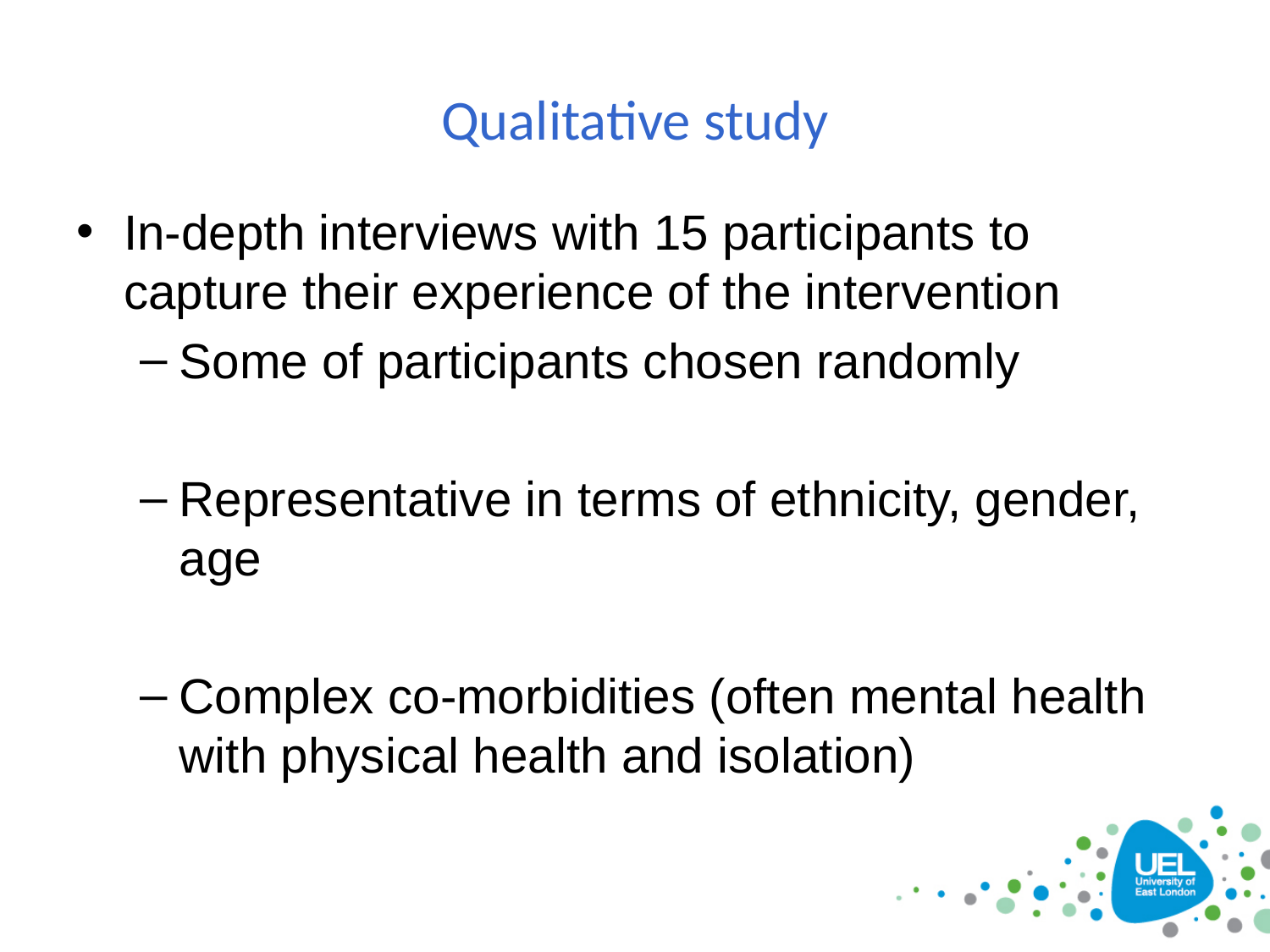

# Qualitative study
In-depth interviews with 15 participants to capture their experience of the intervention
Some of participants chosen randomly

Representative in terms of ethnicity, gender, age

Complex co-morbidities (often mental health with physical health and isolation)